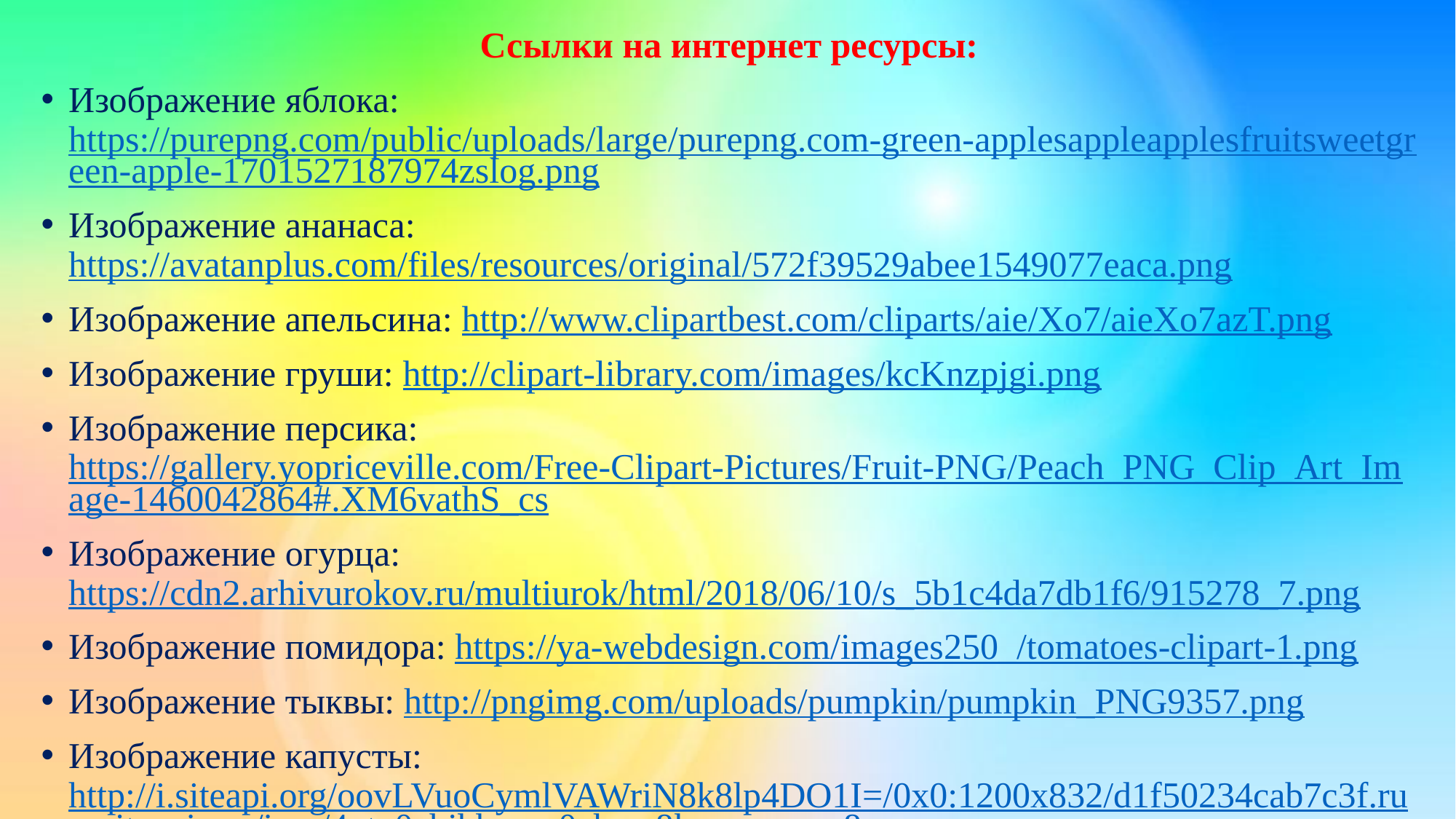

Ссылки на интернет ресурсы:
Изображение яблока: https://purepng.com/public/uploads/large/purepng.com-green-applesappleapplesfruitsweetgreen-apple-1701527187974zslog.png
Изображение ананаса: https://avatanplus.com/files/resources/original/572f39529abee1549077eaca.png
Изображение апельсина: http://www.clipartbest.com/cliparts/aie/Xo7/aieXo7azT.png
Изображение груши: http://clipart-library.com/images/kcKnzpjgi.png
Изображение персика: https://gallery.yopriceville.com/Free-Clipart-Pictures/Fruit-PNG/Peach_PNG_Clip_Art_Image-1460042864#.XM6vathS_cs
Изображение огурца: https://cdn2.arhivurokov.ru/multiurok/html/2018/06/10/s_5b1c4da7db1f6/915278_7.png
Изображение помидора: https://ya-webdesign.com/images250_/tomatoes-clipart-1.png
Изображение тыквы: http://pngimg.com/uploads/pumpkin/pumpkin_PNG9357.png
Изображение капусты: http://i.siteapi.org/oovLVuoCymlVAWriN8k8lp4DO1I=/0x0:1200x832/d1f50234cab7c3f.ru.s.siteapi.org/img/4ntv0chjhhmoo0ckgw8kocwgccws8w